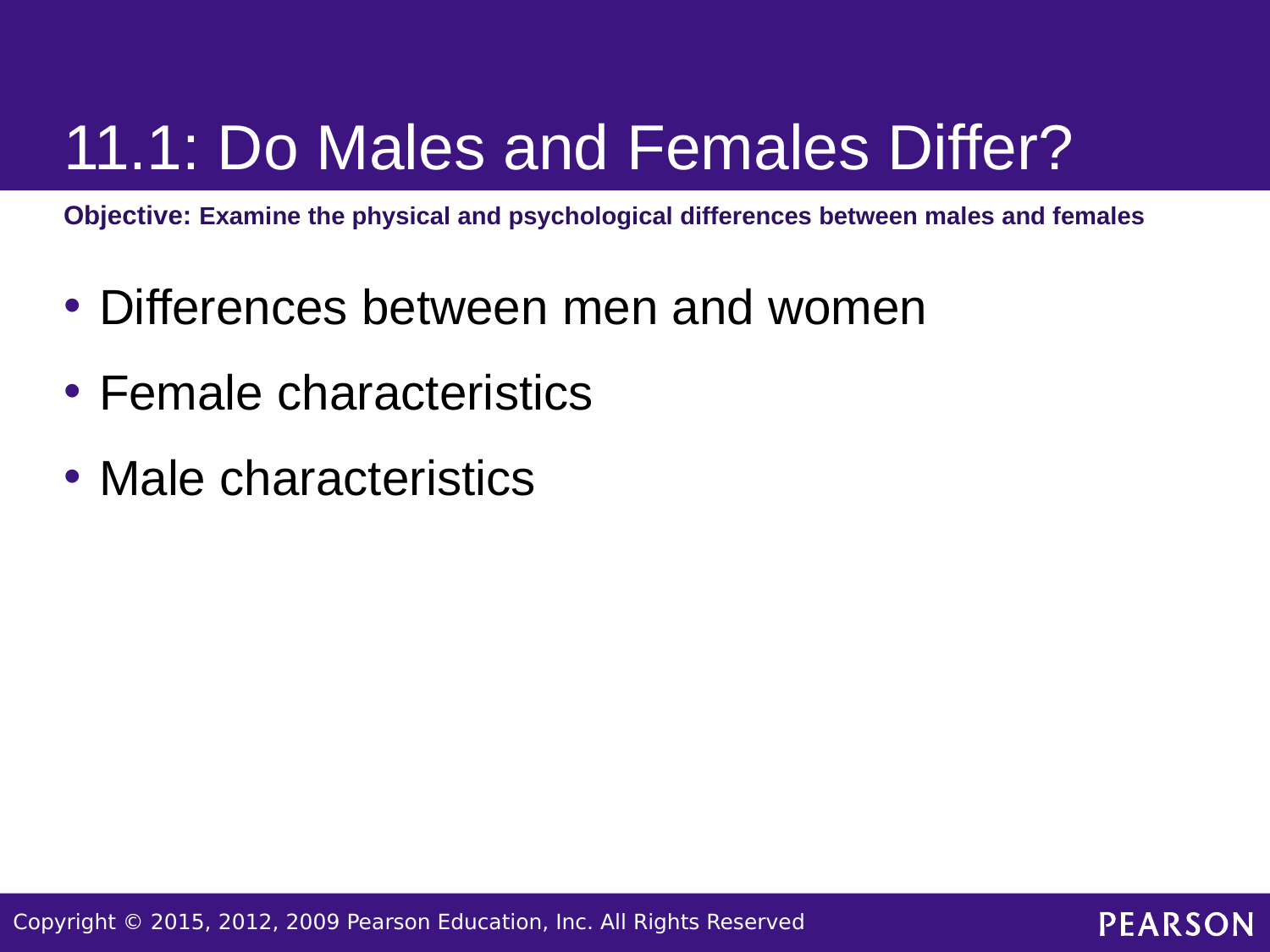

# 11.1: Do Males and Females Differ?
Objective: Examine the physical and psychological differences between males and females
Differences between men and women
Female characteristics
Male characteristics